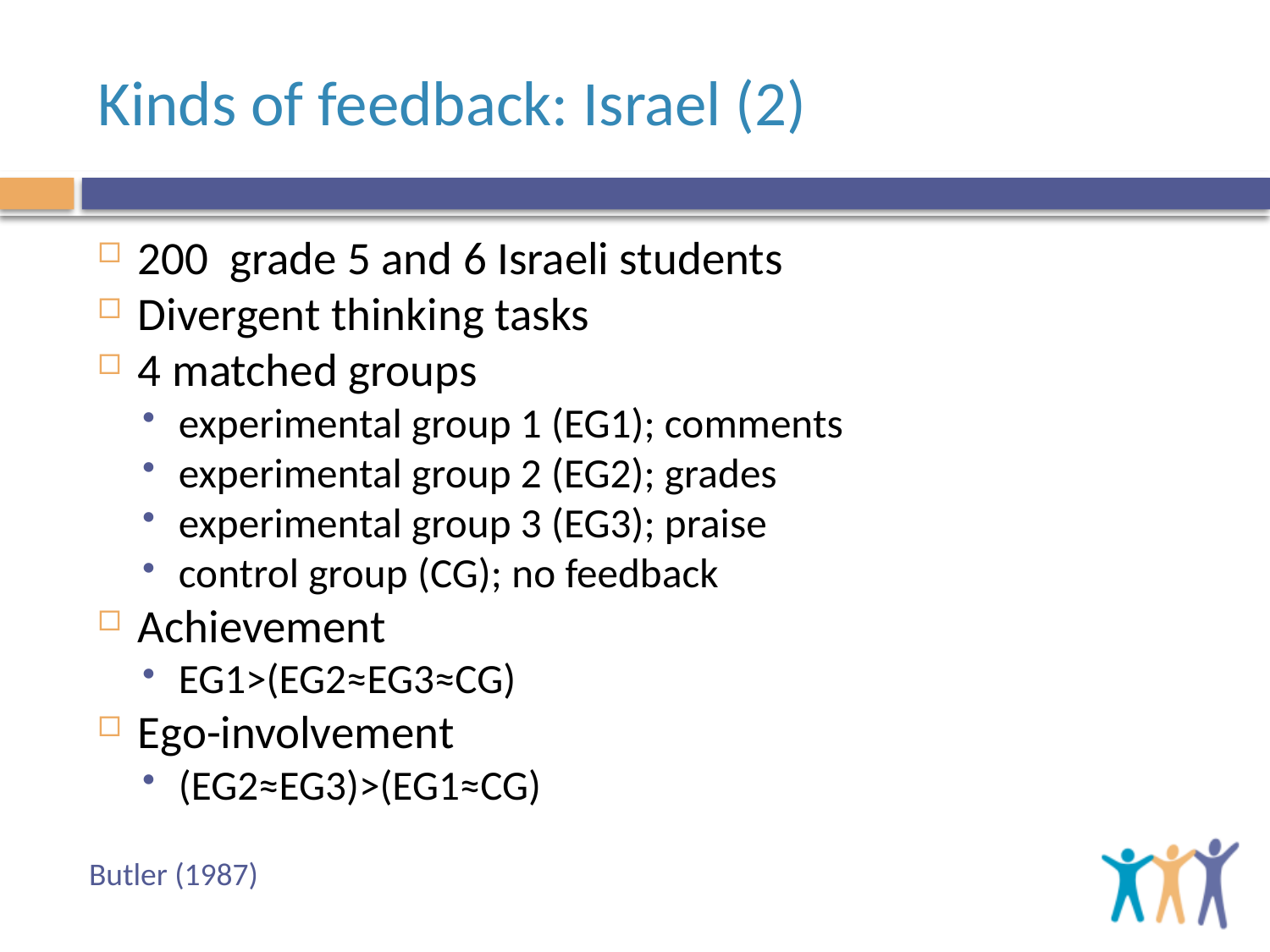

# Kinds of feedback: Israel (2)
200  grade 5 and 6 Israeli students
Divergent thinking tasks
4 matched groups
experimental group 1 (EG1); comments
experimental group 2 (EG2); grades
experimental group 3 (EG3); praise
control group (CG); no feedback
Achievement
EG1>(EG2≈EG3≈CG)
Ego-involvement
(EG2≈EG3)>(EG1≈CG)
Butler (1987)